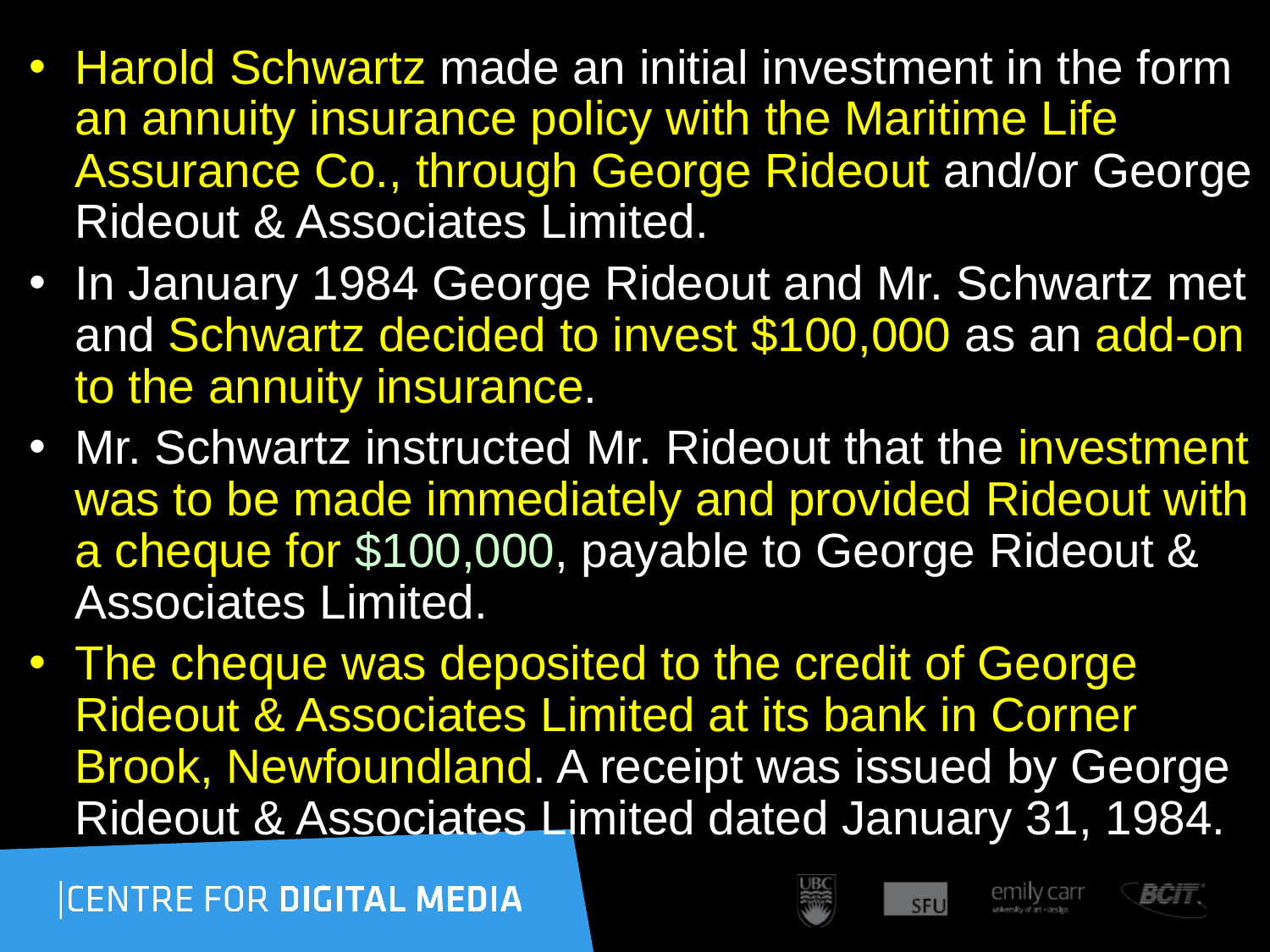

Harold Schwartz made an initial investment in the form an annuity insurance policy with the Maritime Life Assurance Co., through George Rideout and/or George Rideout & Associates Limited.
In January 1984 George Rideout and Mr. Schwartz met and Schwartz decided to invest $100,000 as an add-on to the annuity insurance.
Mr. Schwartz instructed Mr. Rideout that the investment was to be made immediately and provided Rideout with a cheque for $100,000, payable to George Rideout & Associates Limited.
The cheque was deposited to the credit of George Rideout & Associates Limited at its bank in Corner Brook, Newfoundland. A receipt was issued by George Rideout & Associates Limited dated January 31, 1984.